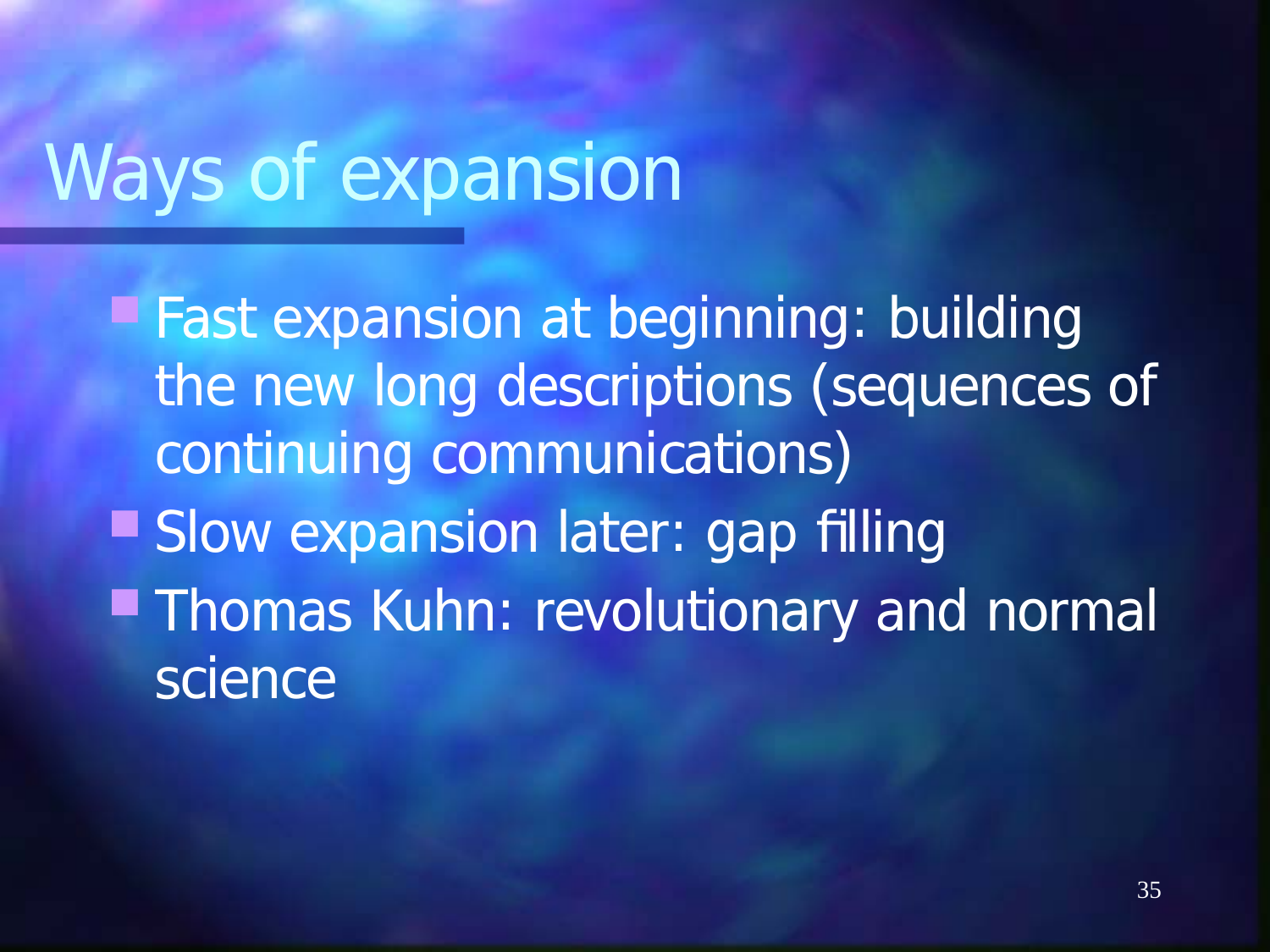

# Ways of expansion
Fast expansion at beginning: building the new long descriptions (sequences of continuing communications)
Slow expansion later: gap filling
Thomas Kuhn: revolutionary and normal science
35